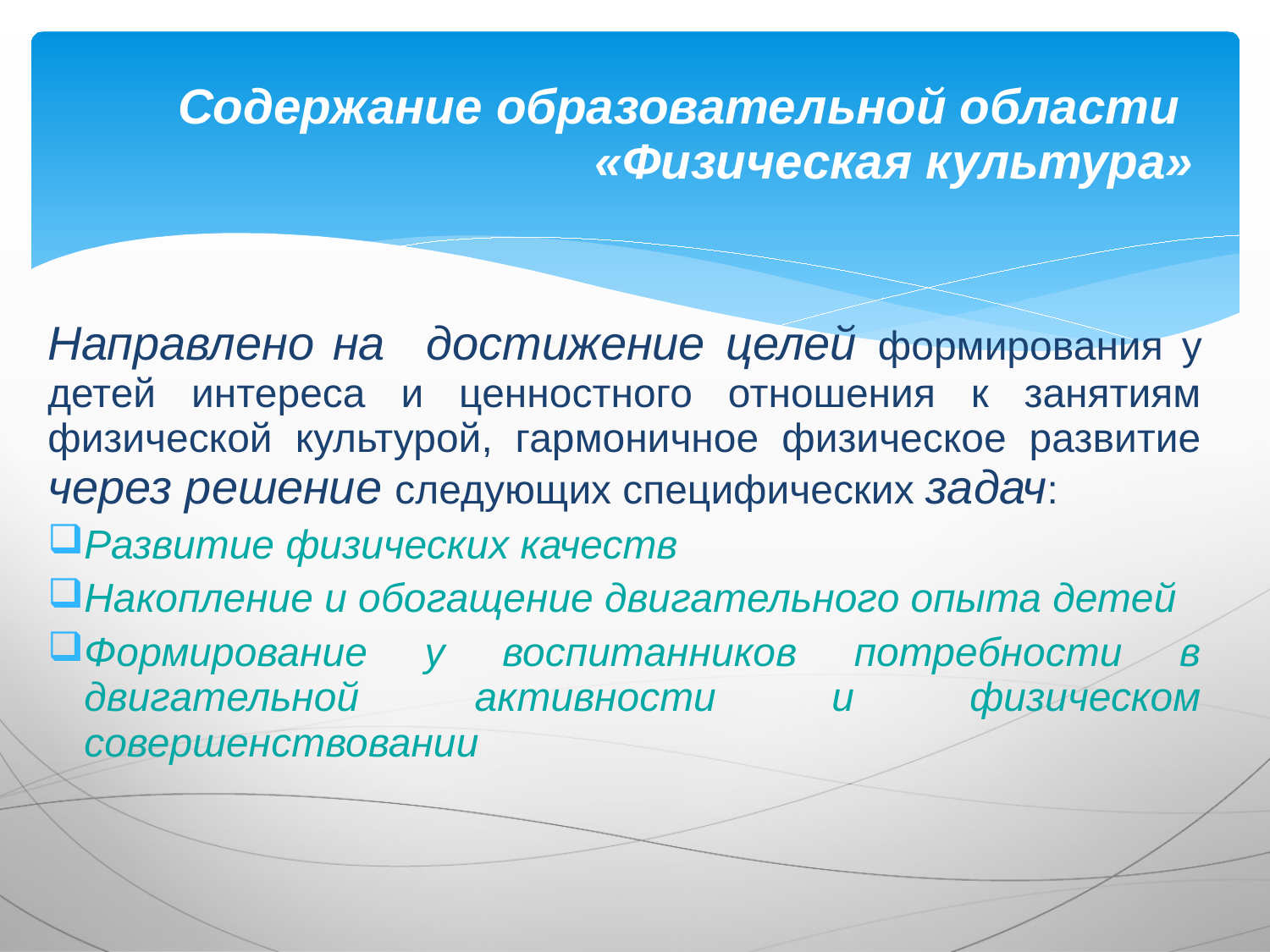

# Содержание образовательной области «Физическая культура»

Направлено на  достижение целей формирования у детей интереса и ценностного отношения к занятиям физической культурой, гармоничное физическое развитие через решение следующих специфических задач:
Развитие физических качеств
Накопление и обогащение двигательного опыта детей
Формирование у воспитанников потребности в двигательной активности и физическом совершенствовании